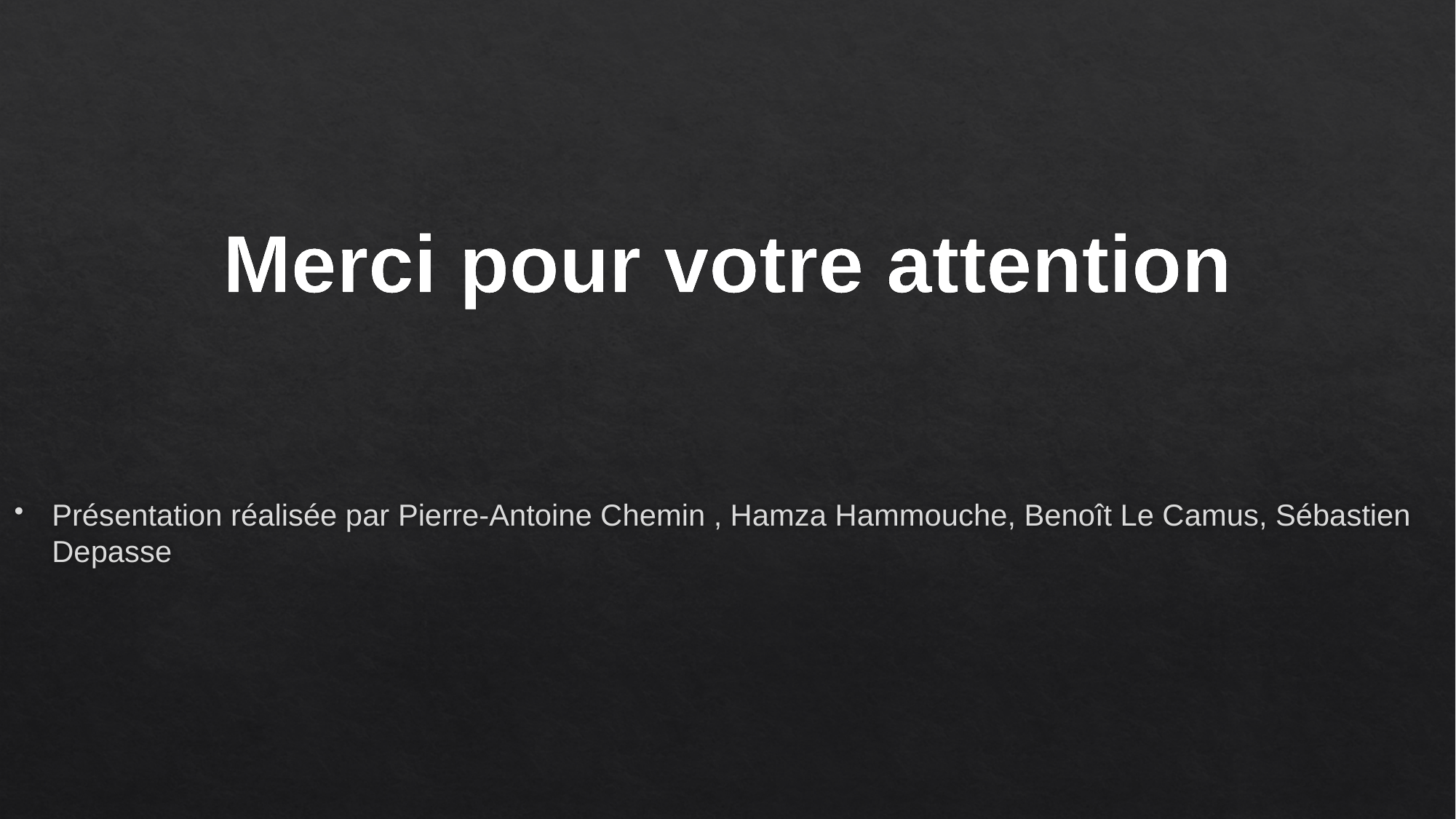

Merci pour votre attention
Présentation réalisée par Pierre-Antoine Chemin , Hamza Hammouche, Benoît Le Camus, Sébastien Depasse